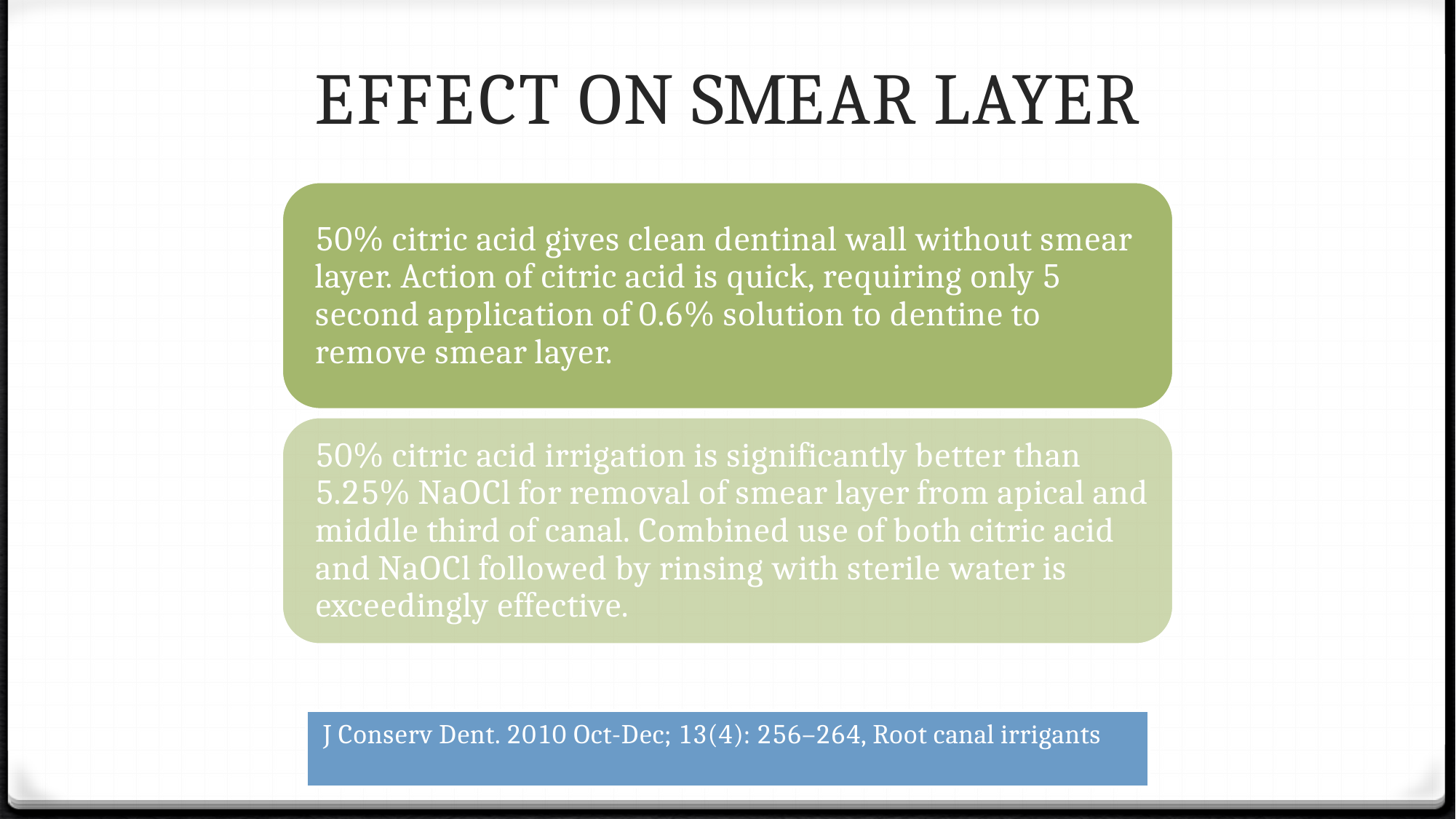

# EFFECT ON SMEAR LAYER
50% citric acid gives clean dentinal wall without smear layer. Action of citric acid is quick, requiring only 5 second application of 0.6% solution to dentine to remove smear layer.
50% citric acid irrigation is significantly better than 5.25% NaOCl for removal of smear layer from apical and middle third of canal. Combined use of both citric acid and NaOCl followed by rinsing with sterile water is exceedingly effective.
 J Conserv Dent. 2010 Oct-Dec; 13(4): 256–264, Root canal irrigants